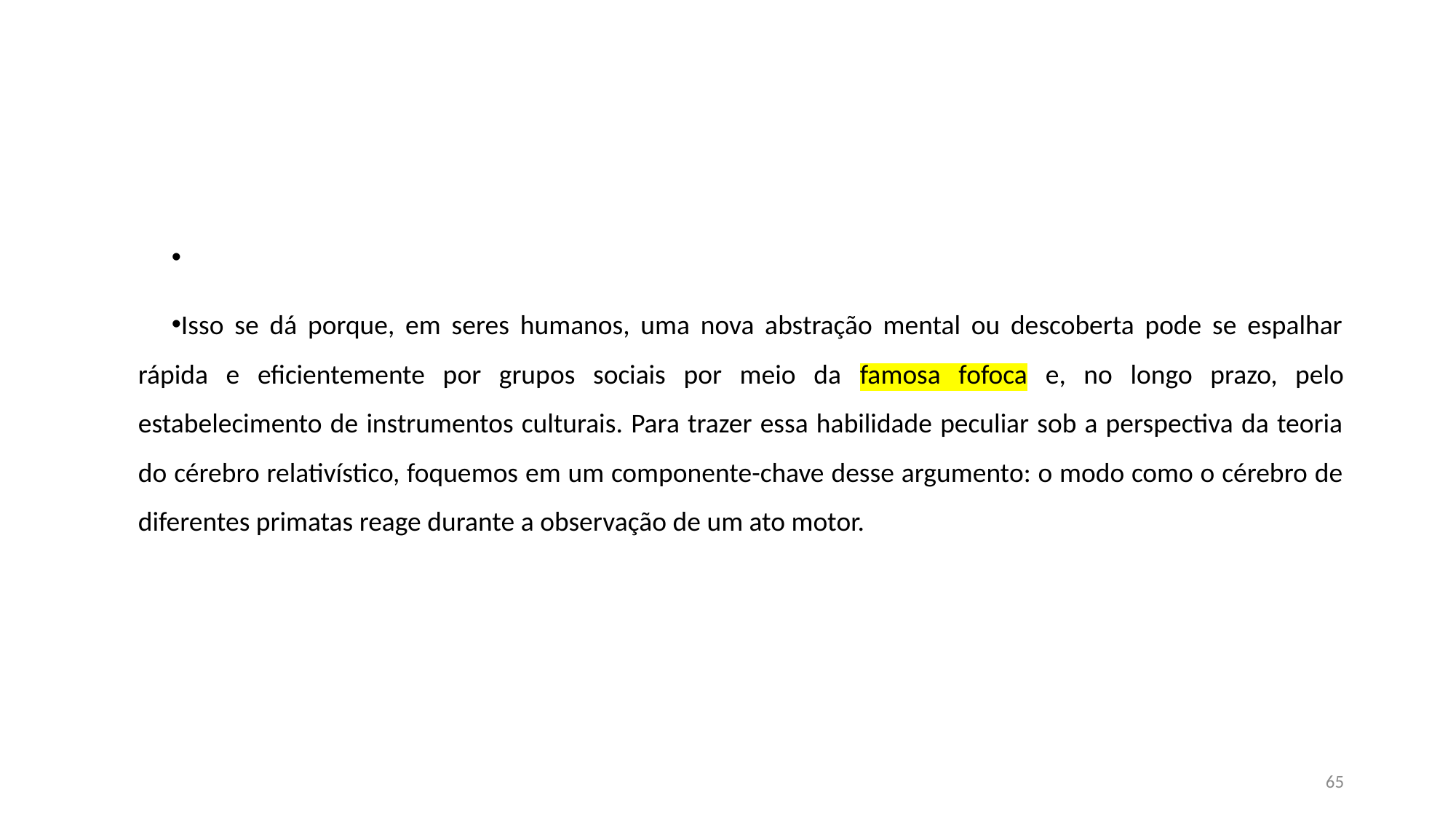

#

Isso se dá porque, em seres humanos, uma nova abstração mental ou descoberta pode se espalhar rápida e eficientemente por grupos sociais por meio da famosa fofoca e, no longo prazo, pelo estabelecimento de instrumentos culturais. Para trazer essa habilidade peculiar sob a perspectiva da teoria do cérebro relativístico, foquemos em um componente-chave desse argumento: o modo como o cérebro de diferentes primatas reage durante a observação de um ato motor.

65